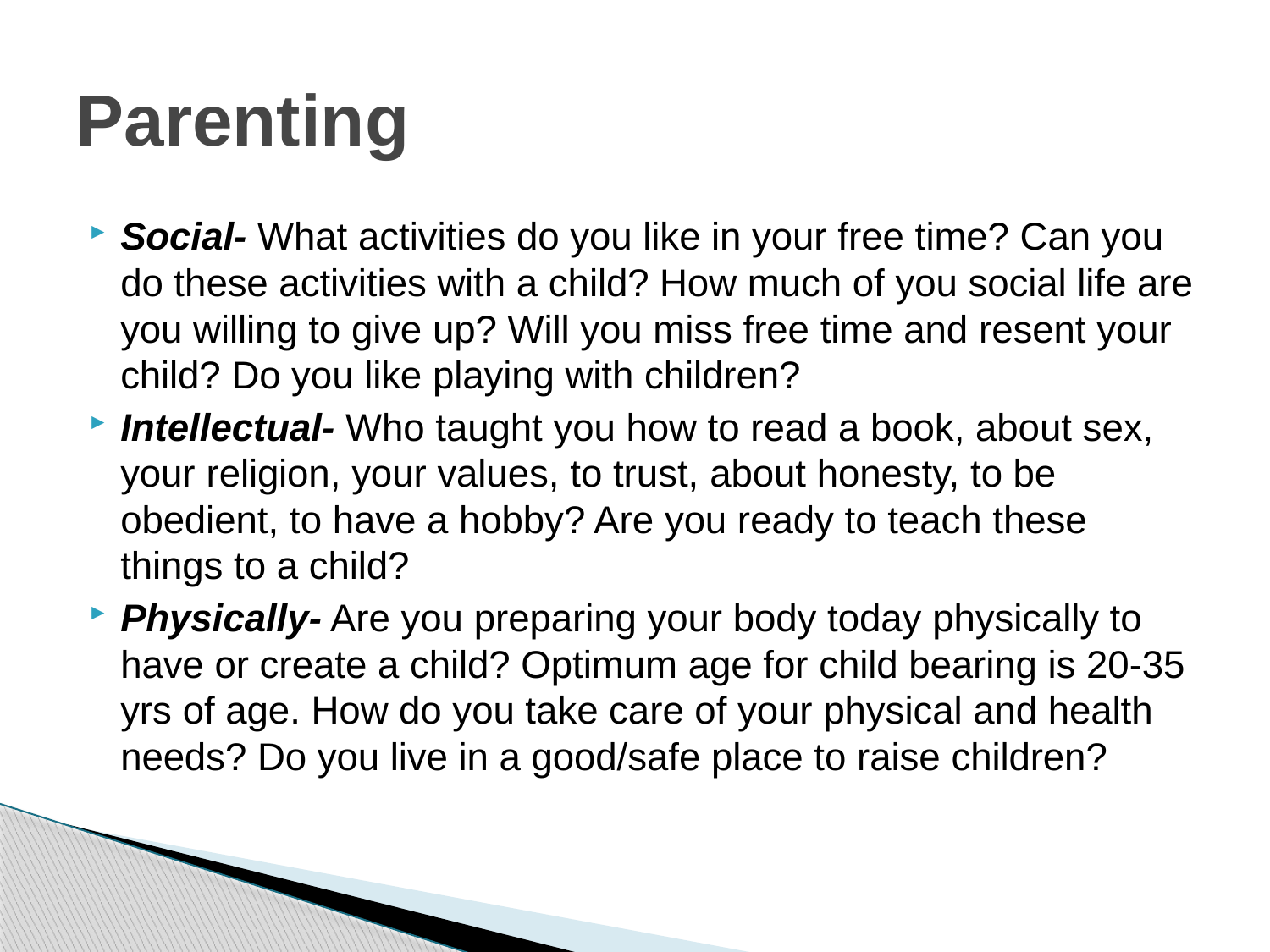

# Parenting
Social- What activities do you like in your free time? Can you do these activities with a child? How much of you social life are you willing to give up? Will you miss free time and resent your child? Do you like playing with children?
Intellectual- Who taught you how to read a book, about sex, your religion, your values, to trust, about honesty, to be obedient, to have a hobby? Are you ready to teach these things to a child?
Physically- Are you preparing your body today physically to have or create a child? Optimum age for child bearing is 20-35 yrs of age. How do you take care of your physical and health needs? Do you live in a good/safe place to raise children?